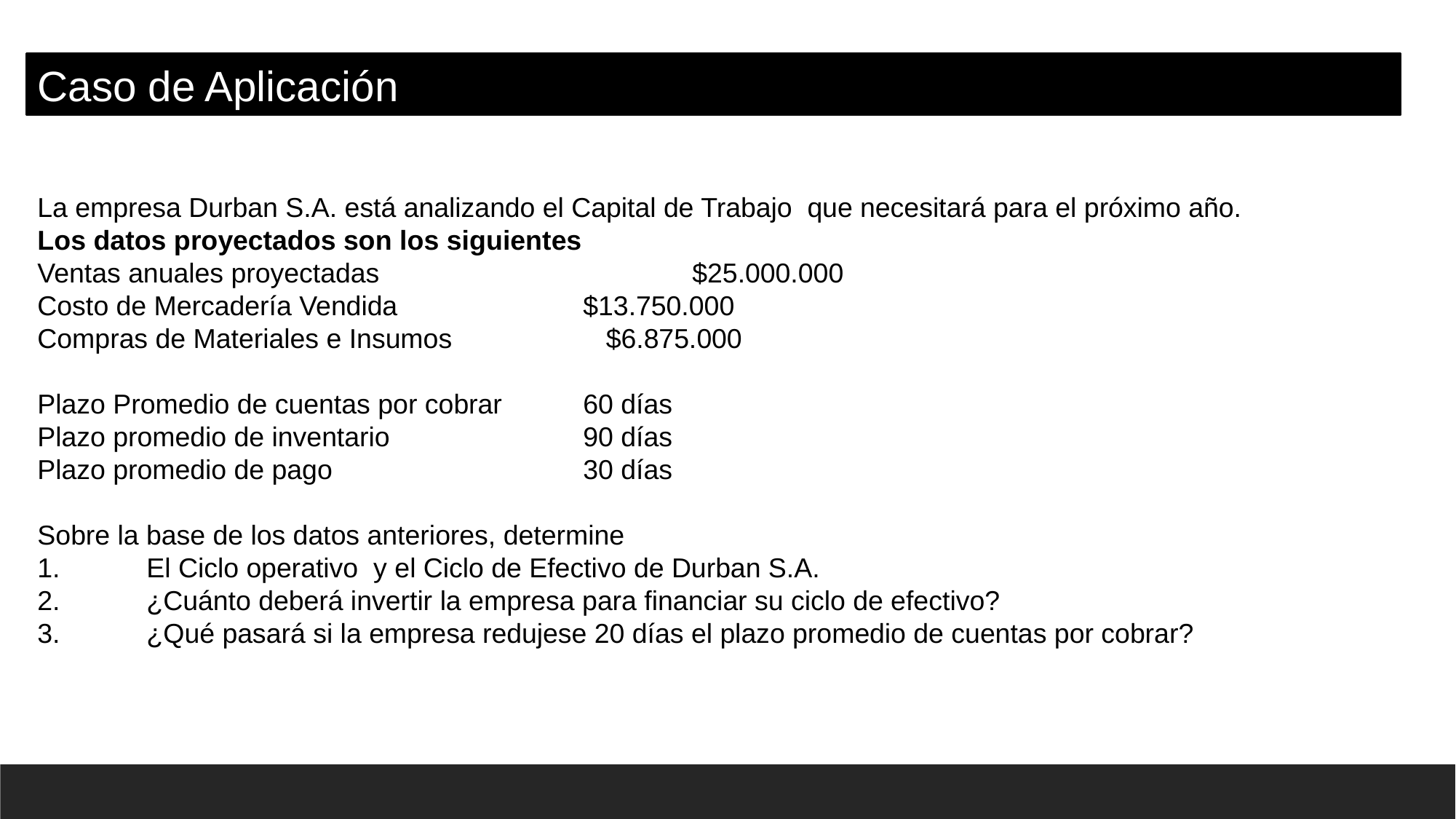

Caso de Aplicación
La empresa Durban S.A. está analizando el Capital de Trabajo  que necesitará para el próximo año.
Los datos proyectados son los siguientes
Ventas anuales proyectadas			$25.000.000
Costo de Mercadería Vendida		$13.750.000
Compras de Materiales e Insumos       	   $6.875.000

Plazo Promedio de cuentas por cobrar	60 días
Plazo promedio de inventario		90 días
Plazo promedio de pago			30 días

Sobre la base de los datos anteriores, determine
1.	El Ciclo operativo  y el Ciclo de Efectivo de Durban S.A.
2.	¿Cuánto deberá invertir la empresa para financiar su ciclo de efectivo?
3.	¿Qué pasará si la empresa redujese 20 días el plazo promedio de cuentas por cobrar?